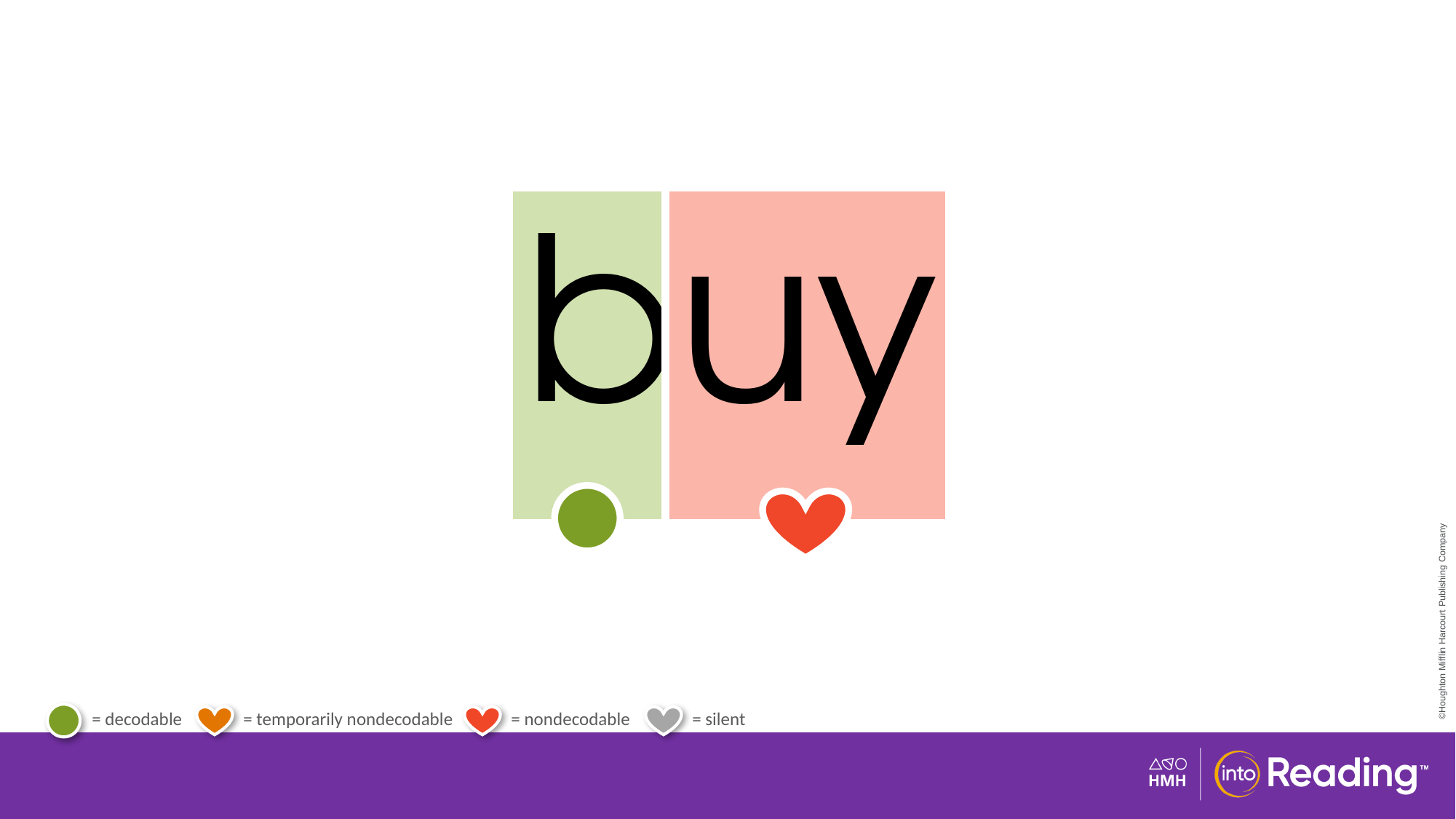

| b | uy |
| --- | --- |

# Irregular Word buy.